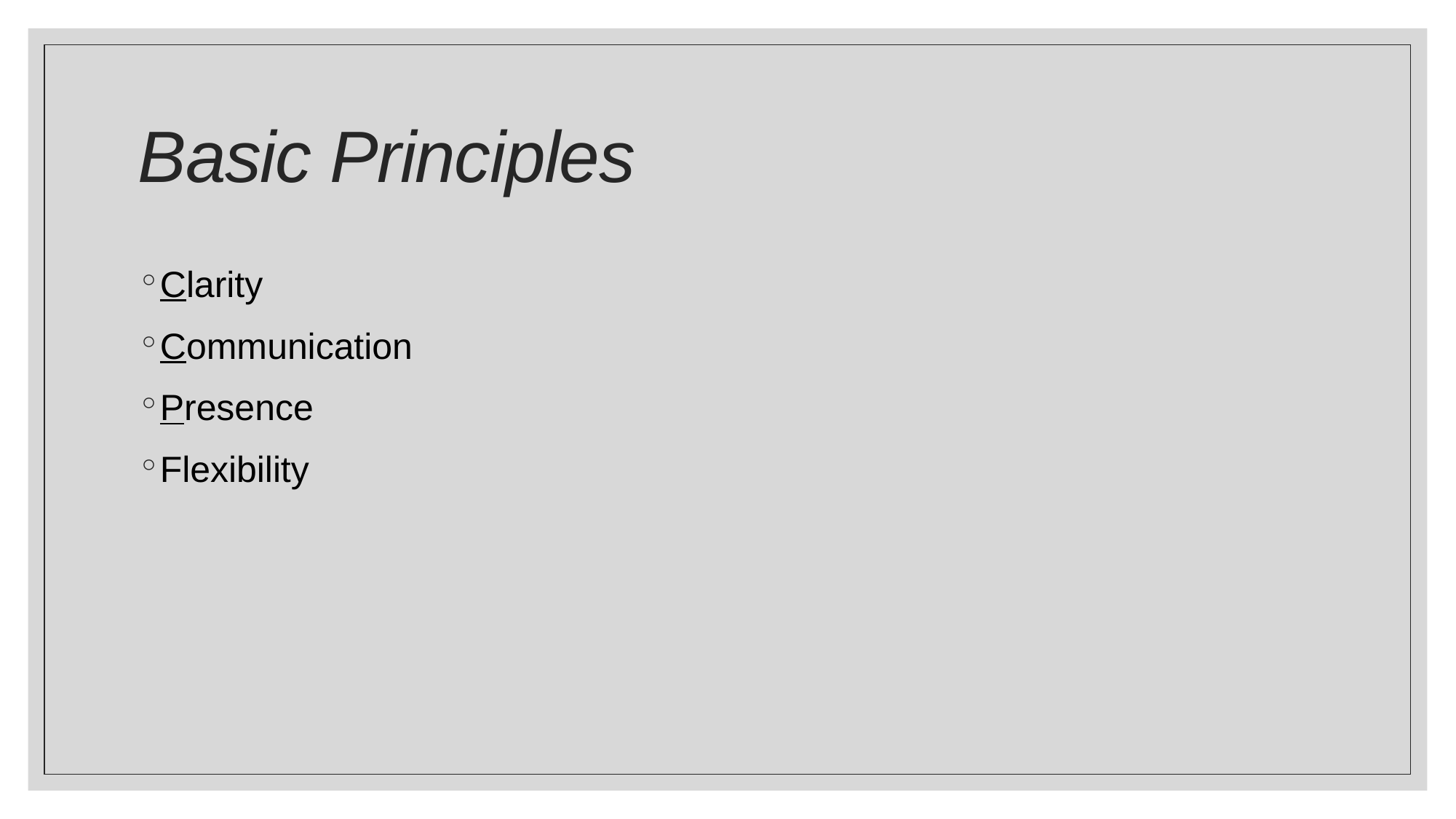

# Basic Principles
Clarity
Communication
Presence
Flexibility